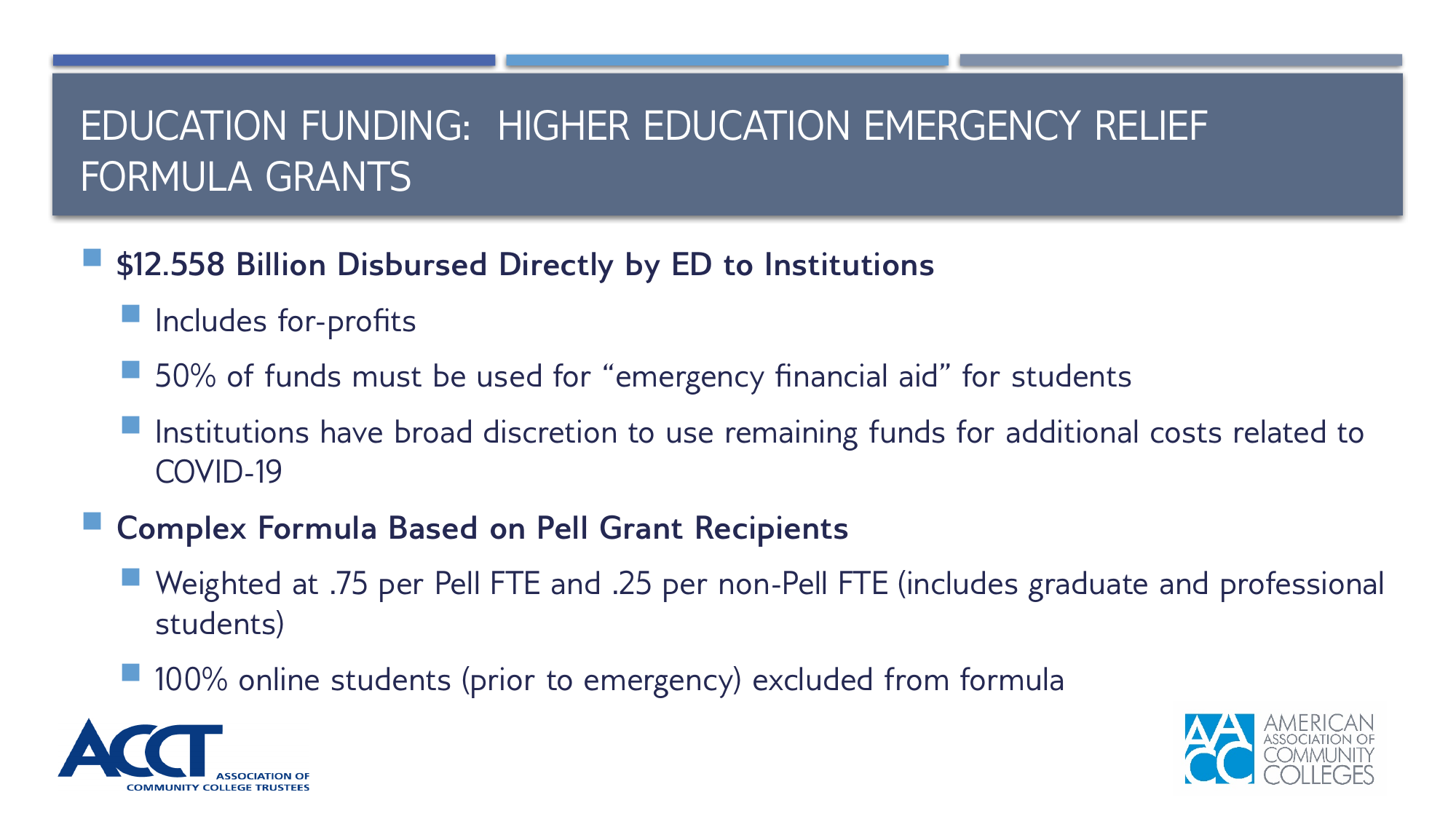

# Education funding:  Higher Education Emergency Relief Formula Grants
$12.558 Billion Disbursed Directly by ED to Institutions
Includes for-profits
50% of funds must be used for “emergency financial aid” for students
Institutions have broad discretion to use remaining funds for additional costs related to COVID-19
Complex Formula Based on Pell Grant Recipients
Weighted at .75 per Pell FTE and .25 per non-Pell FTE (includes graduate and professional students)
100% online students (prior to emergency) excluded from formula